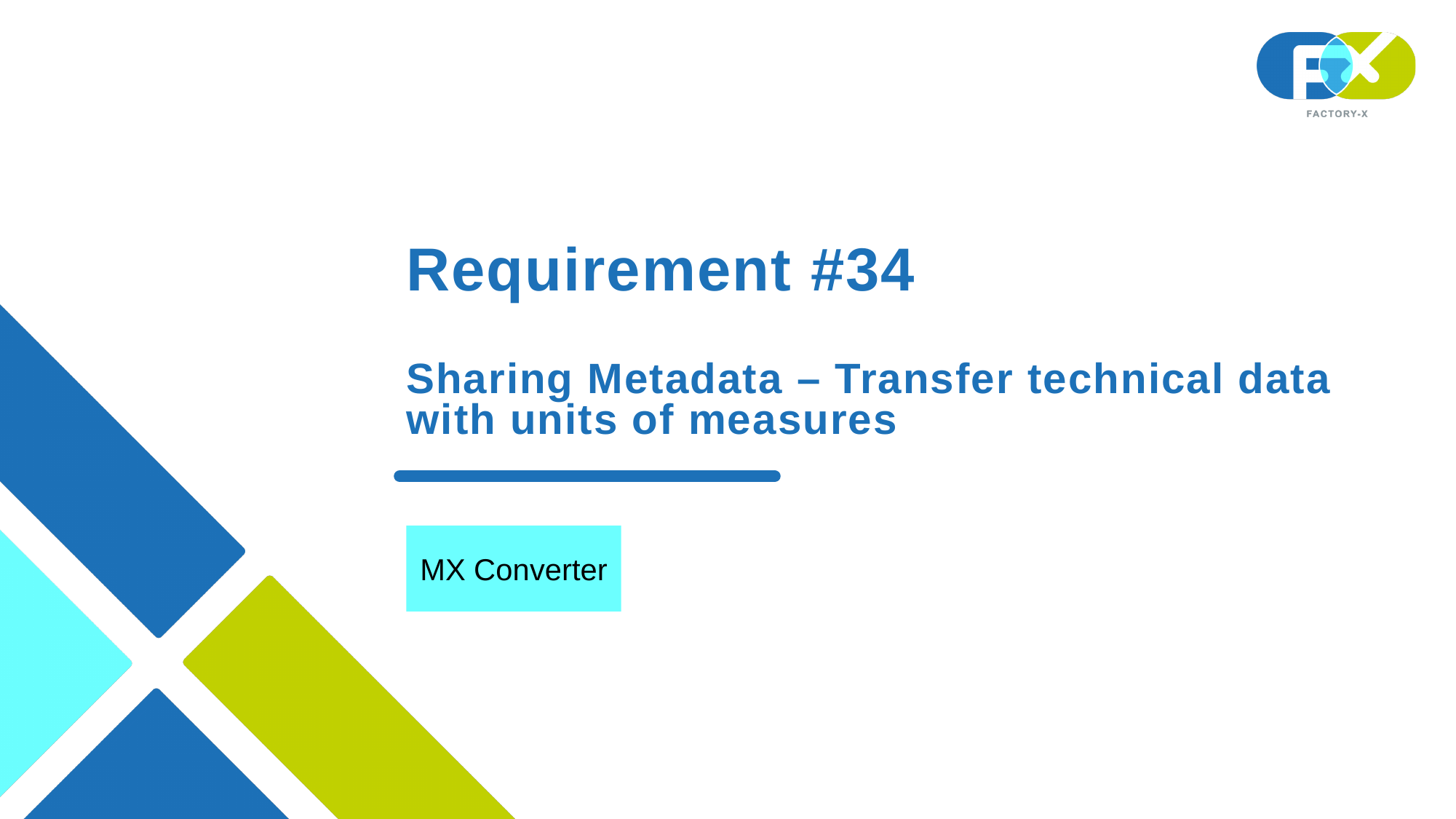

# Requirement #34 Sharing Metadata – Transfer technical data with units of measures
MX Converter